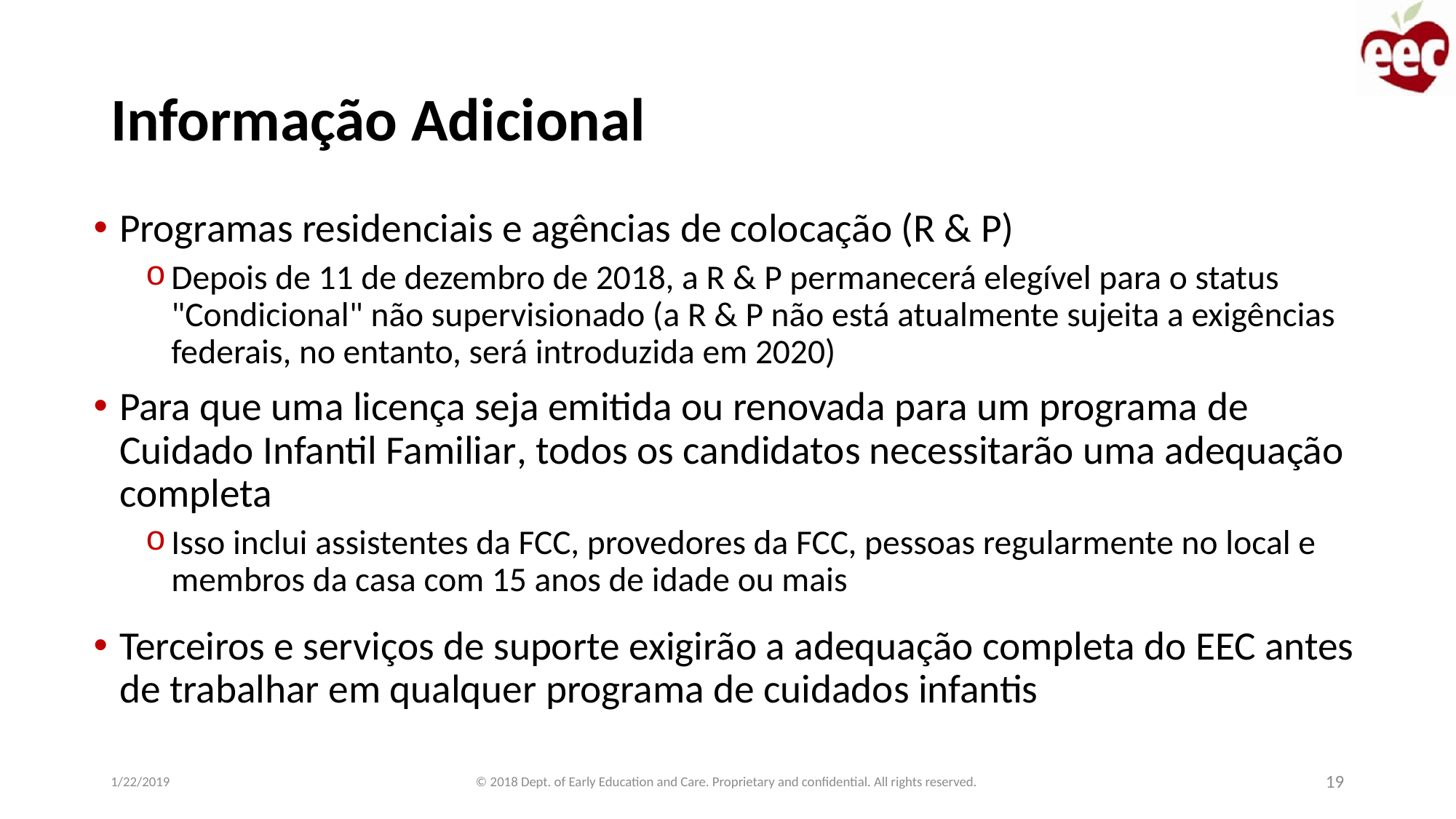

# Informação Adicional
Programas residenciais e agências de colocação (R & P)
Depois de 11 de dezembro de 2018, a R & P permanecerá elegível para o status "Condicional" não supervisionado (a R & P não está atualmente sujeita a exigências federais, no entanto, será introduzida em 2020)
Para que uma licença seja emitida ou renovada para um programa de Cuidado Infantil Familiar, todos os candidatos necessitarão uma adequação completa
Isso inclui assistentes da FCC, provedores da FCC, pessoas regularmente no local e membros da casa com 15 anos de idade ou mais
Terceiros e serviços de suporte exigirão a adequação completa do EEC antes de trabalhar em qualquer programa de cuidados infantis
© 2018 Dept. of Early Education and Care. Proprietary and confidential. All rights reserved.
1/22/2019
19